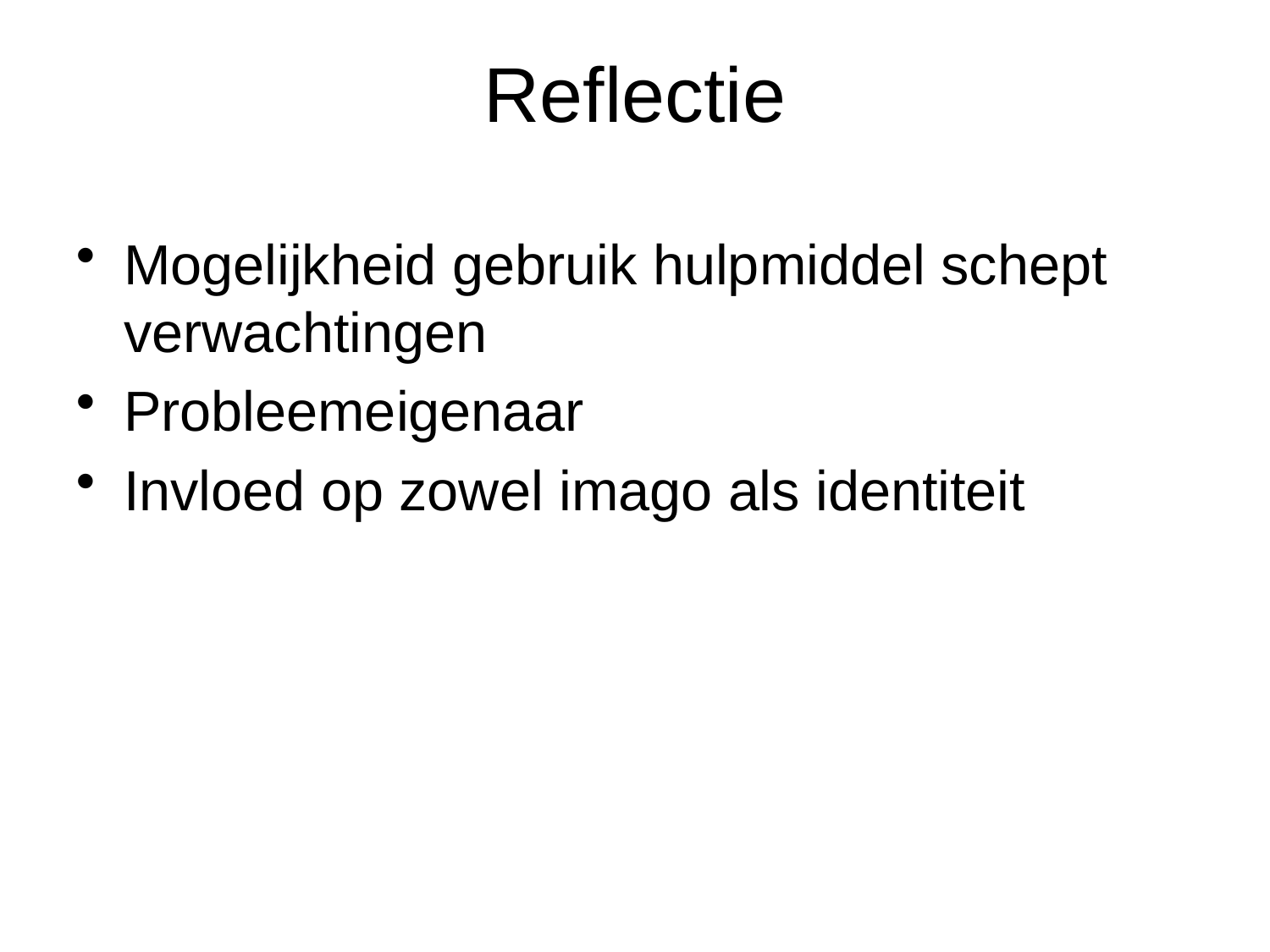

Reflectie
Mogelijkheid gebruik hulpmiddel schept verwachtingen
Probleemeigenaar
Invloed op zowel imago als identiteit